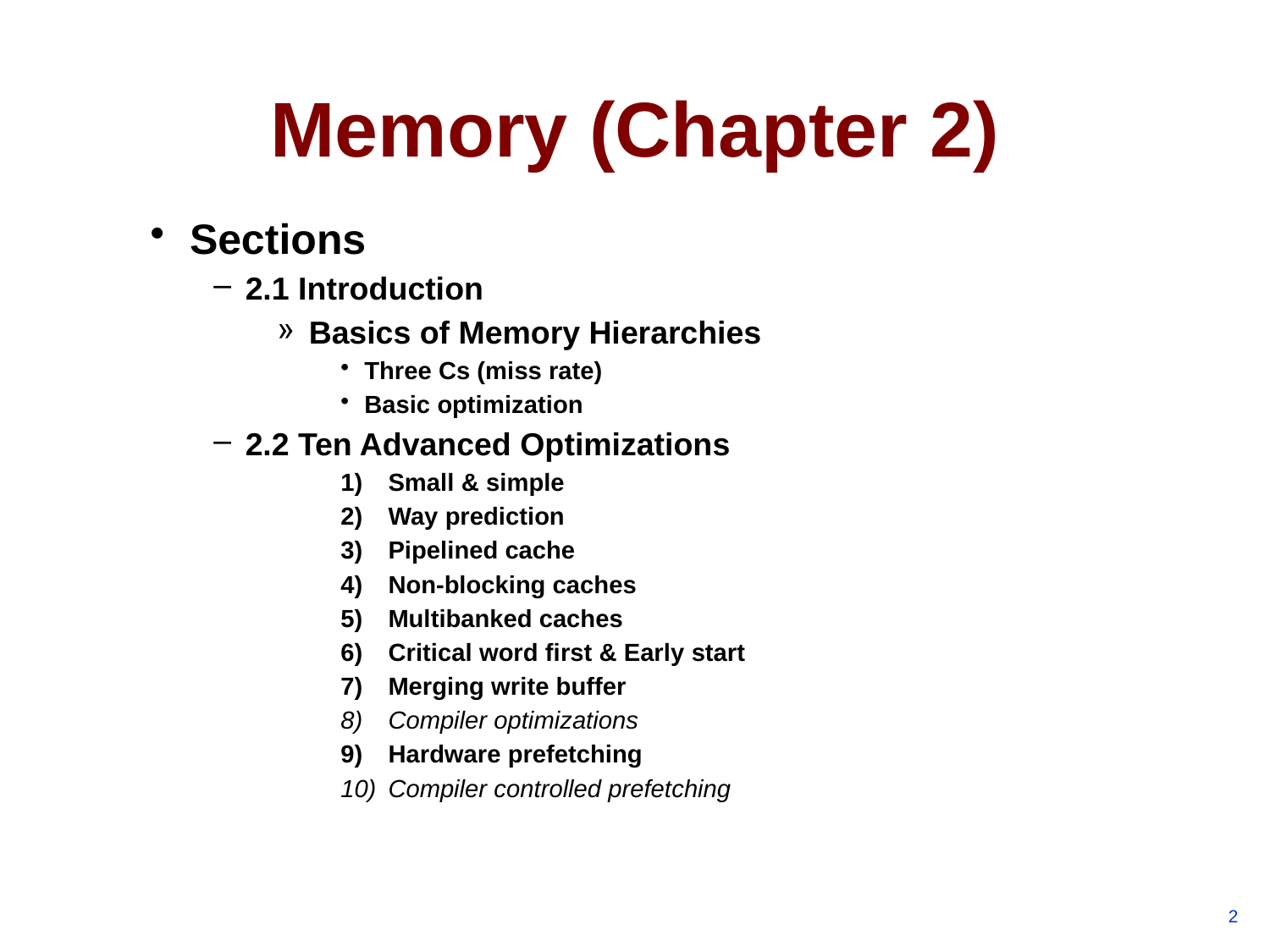

# Memory (Chapter 2)
Sections
2.1 Introduction
Basics of Memory Hierarchies
Three Cs (miss rate)
Basic optimization
2.2 Ten Advanced Optimizations
Small & simple
Way prediction
Pipelined cache
Non-blocking caches
Multibanked caches
Critical word first & Early start
Merging write buffer
Compiler optimizations
Hardware prefetching
Compiler controlled prefetching